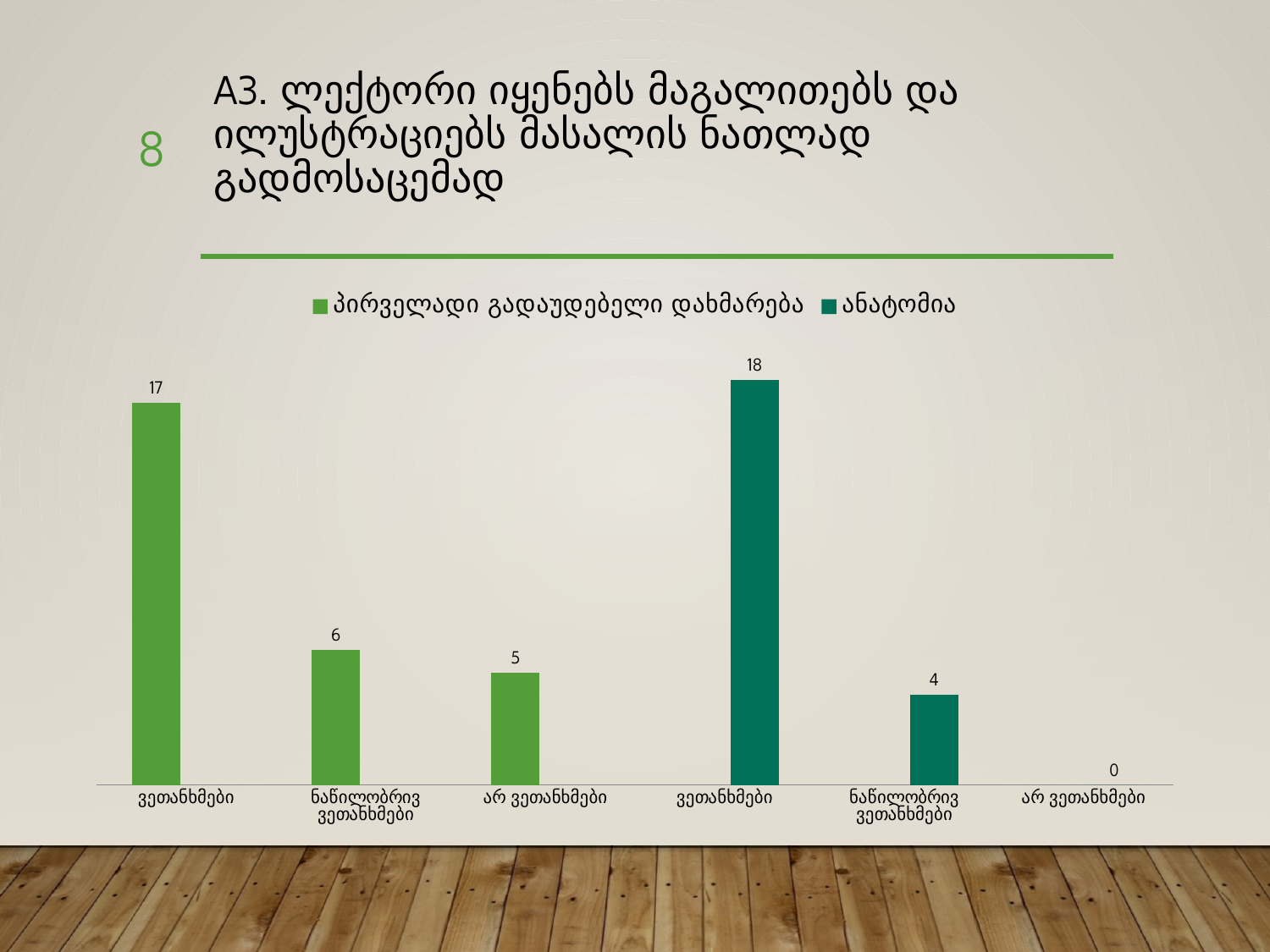

# A3. ლექტორი იყენებს მაგალითებს და ილუსტრაციებს მასალის ნათლად გადმოსაცემად
8

### Chart

| Category | პირველადი გადაუდებელი დახმარება | ანატომია |
|---|---|---|
| ვეთანხმები | 17.0 | None |
| ნაწილობრივ ვეთანხმები | 6.0 | None |
| არ ვეთანხმები | 5.0 | None |
| ვეთანხმები | None | 18.0 |
| ნაწილობრივ ვეთანხმები | None | 4.0 |
| არ ვეთანხმები | None | 0.0 |